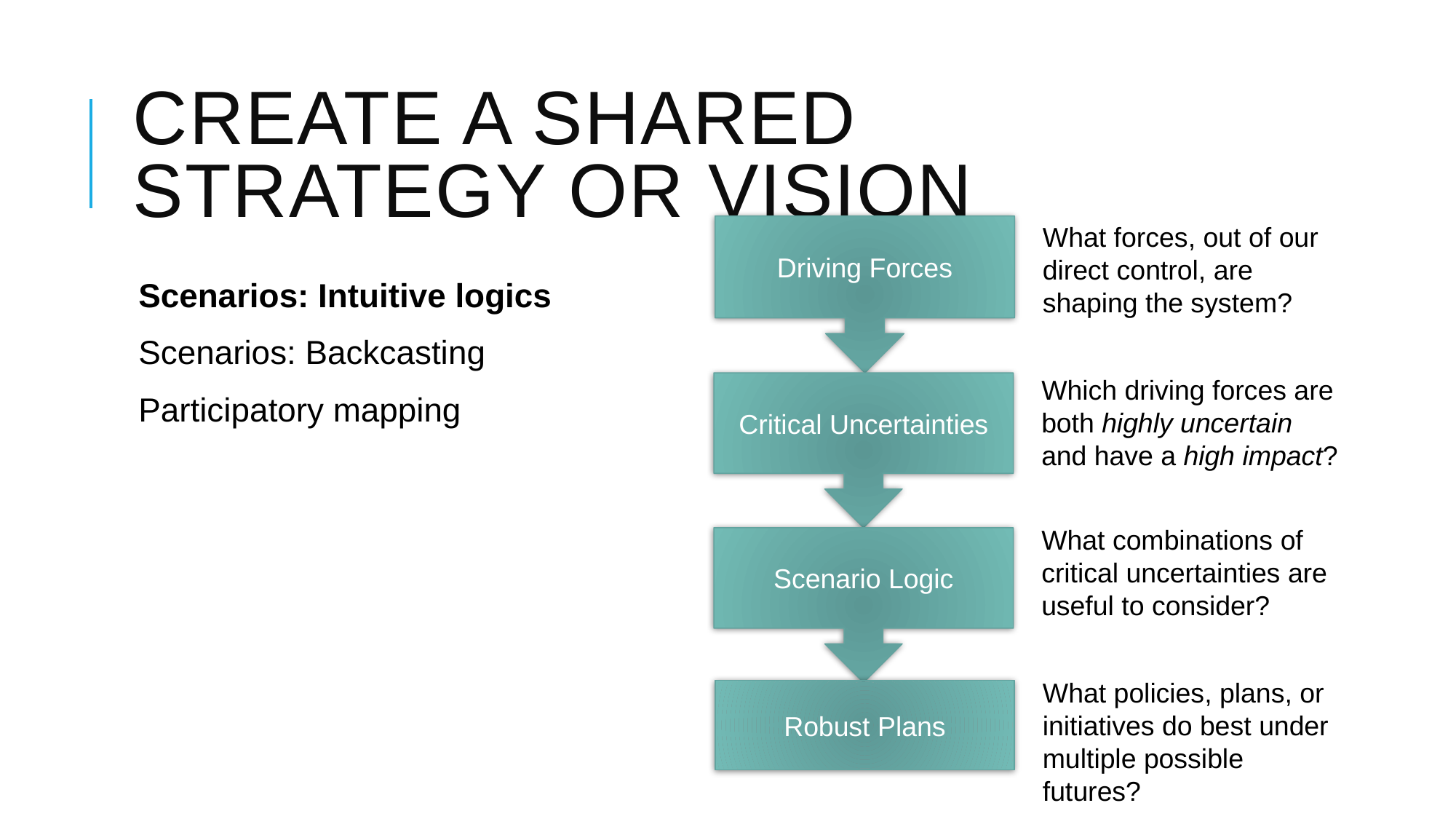

# Create a shared strategy or vision
What forces, out of our direct control, are shaping the system?
Driving Forces
Scenarios: Intuitive logics
Scenarios: Backcasting
Participatory mapping
Which driving forces are both highly uncertain and have a high impact?
Critical Uncertainties
What combinations of critical uncertainties are useful to consider?
Scenario Logic
What policies, plans, or initiatives do best under multiple possible futures?
Robust Plans